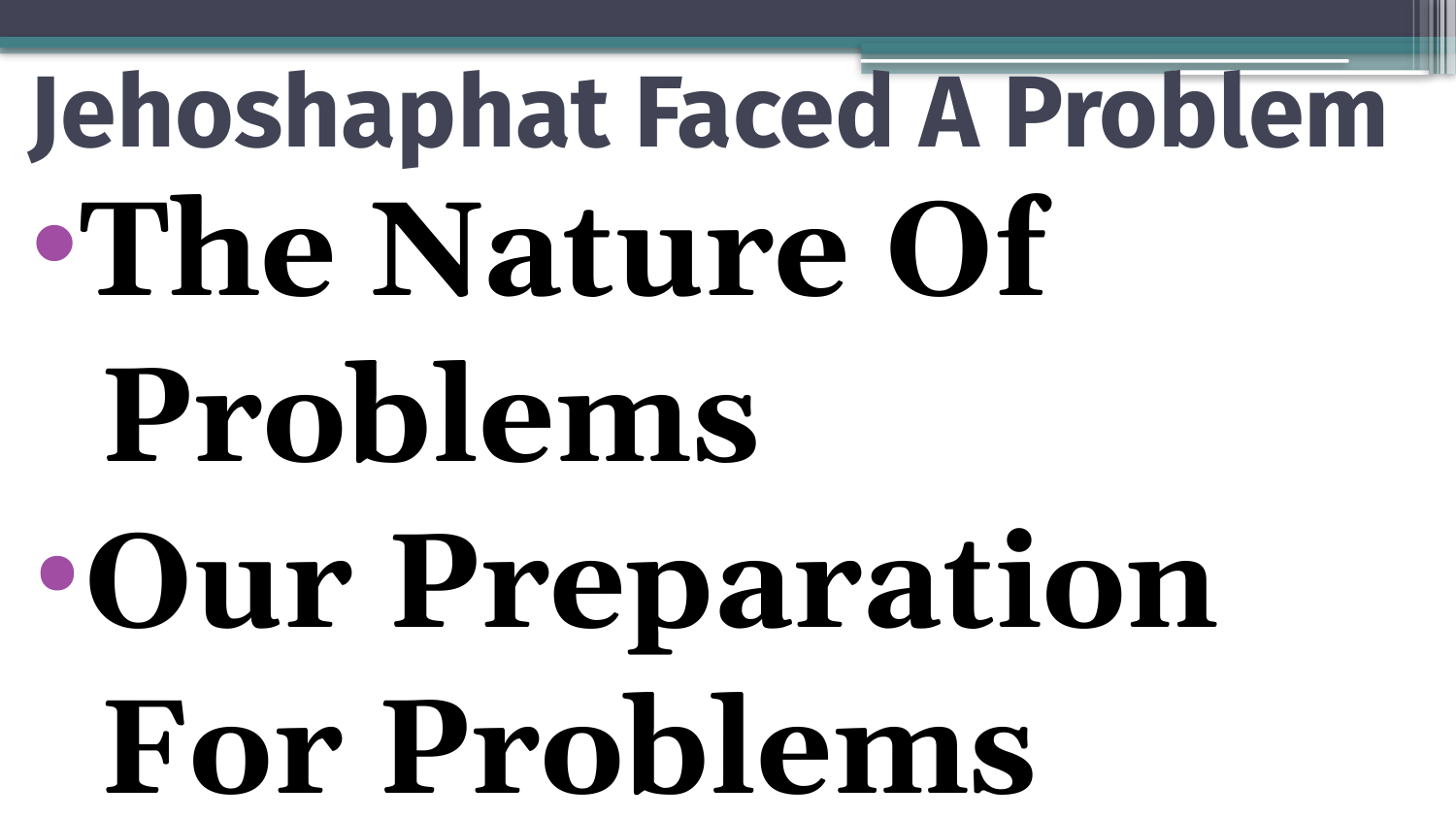

# Jehoshaphat Faced A Problem
The Nature Of
  Problems
Our Preparation
  For Problems